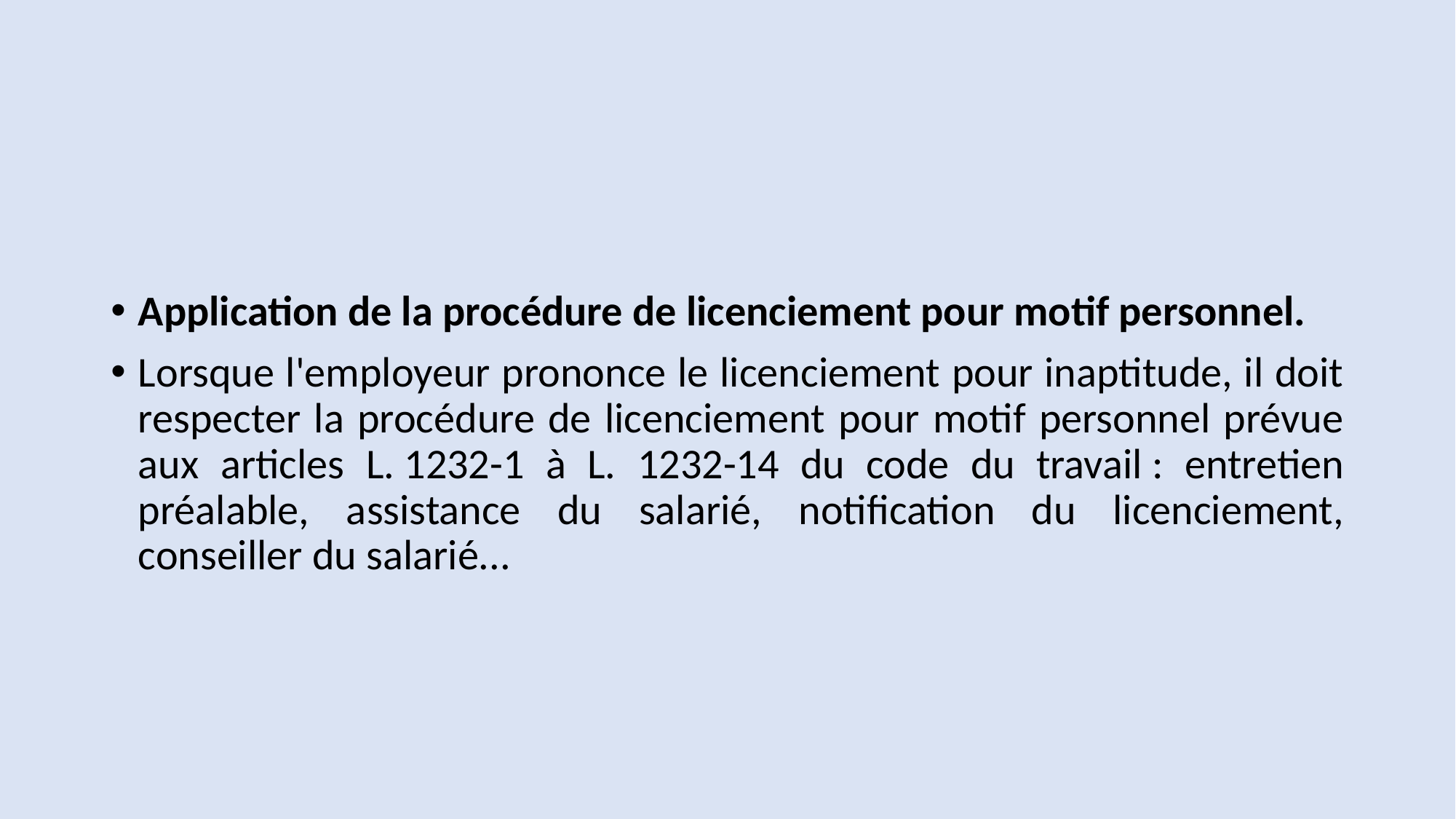

#

Application de la procédure de licenciement pour motif personnel.
Lorsque l'employeur prononce le licenciement pour inaptitude, il doit respecter la procédure de licenciement pour motif personnel prévue aux articles L. 1232-1 à L. 1232-14 du code du travail : entretien préalable, assistance du salarié, notification du licenciement, conseiller du salarié...